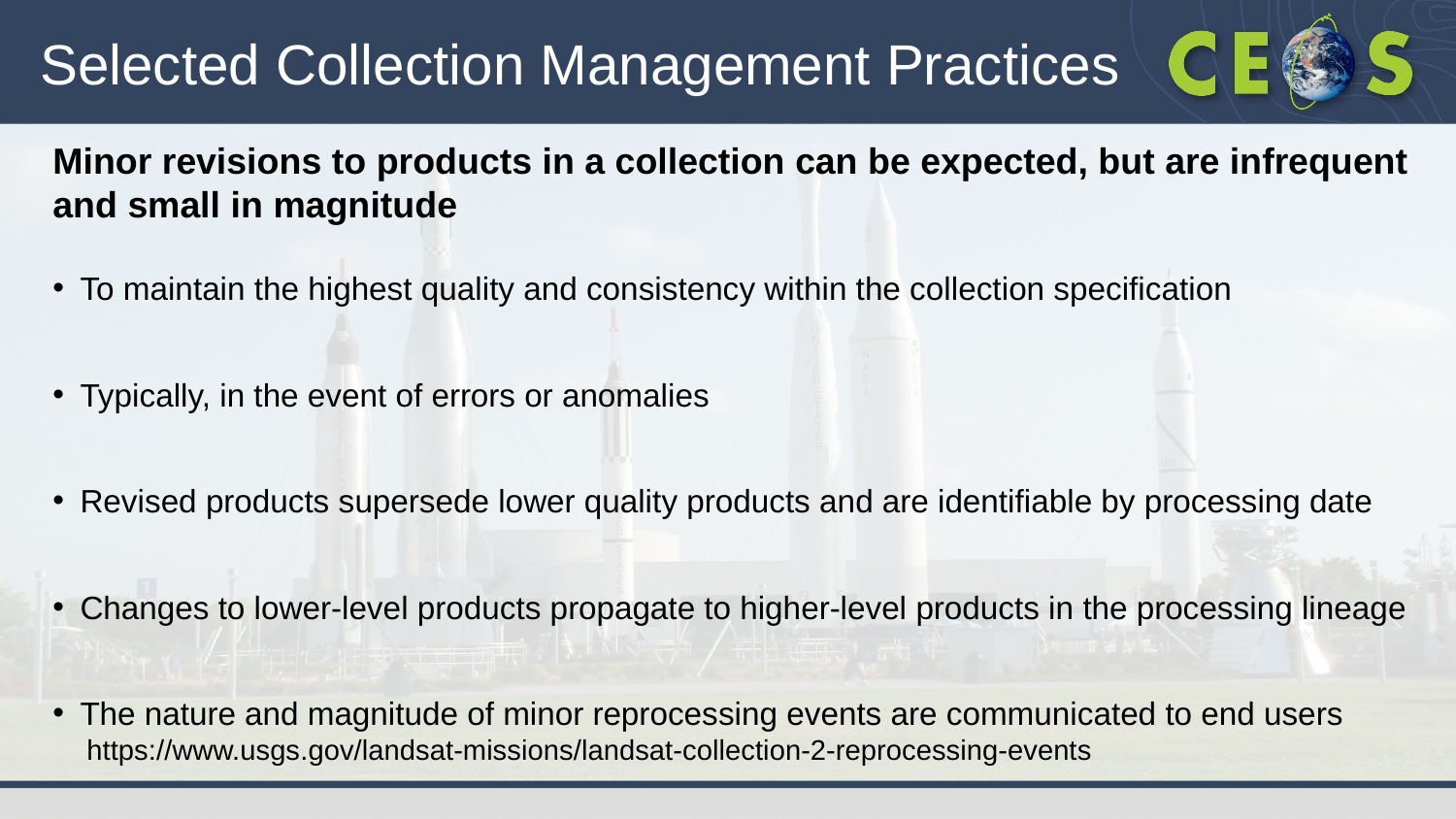

# Selected Collection Management Practices
Minor revisions to products in a collection can be expected, but are infrequent and small in magnitude

To maintain the highest quality and consistency within the collection specification

Typically, in the event of errors or anomalies

Revised products supersede lower quality products and are identifiable by processing date

Changes to lower-level products propagate to higher-level products in the processing lineage

The nature and magnitude of minor reprocessing events are communicated to end users
     https://www.usgs.gov/landsat-missions/landsat-collection-2-reprocessing-events